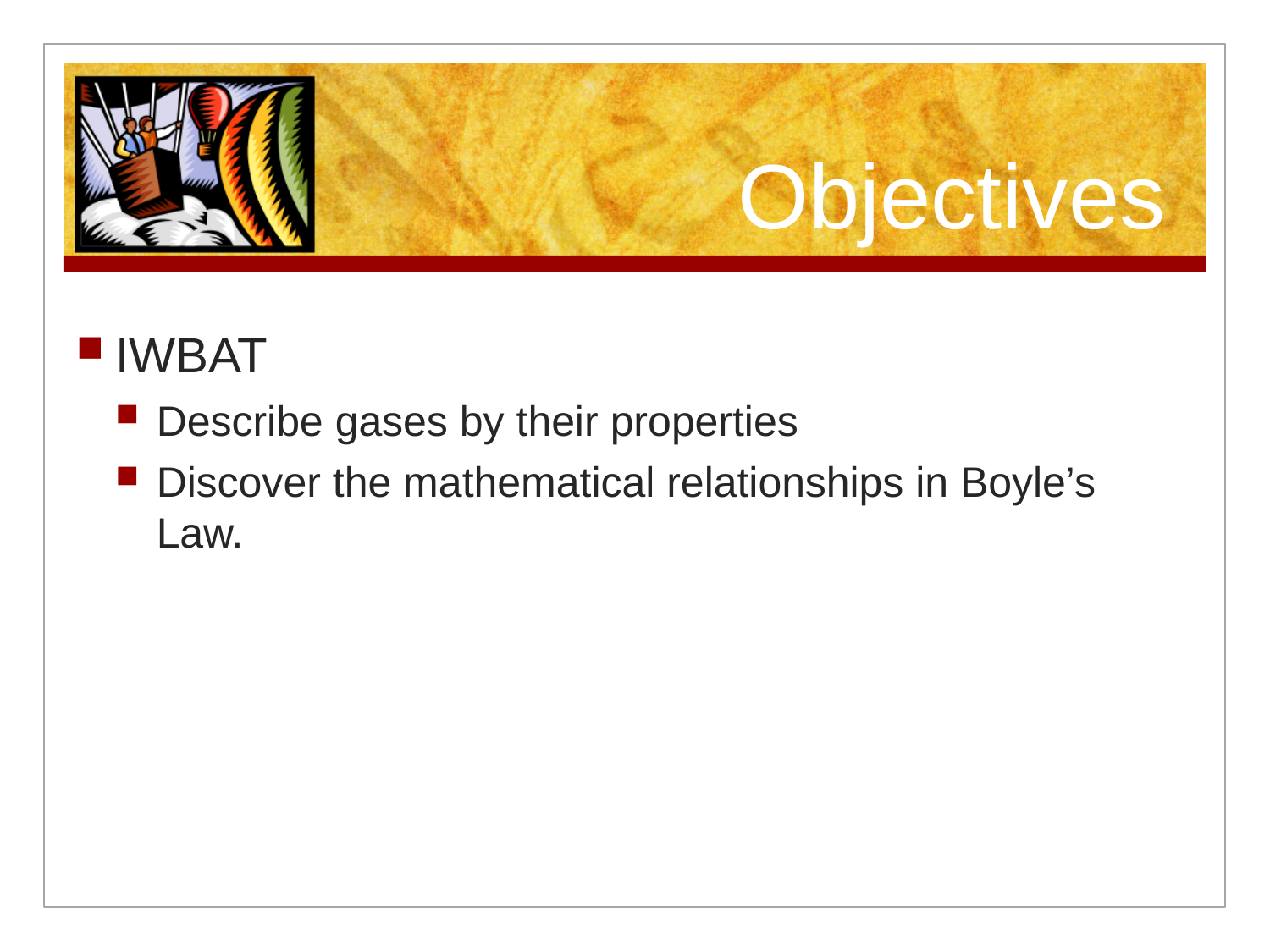

# Objectives
IWBAT
Describe gases by their properties
Discover the mathematical relationships in Boyle’s Law.